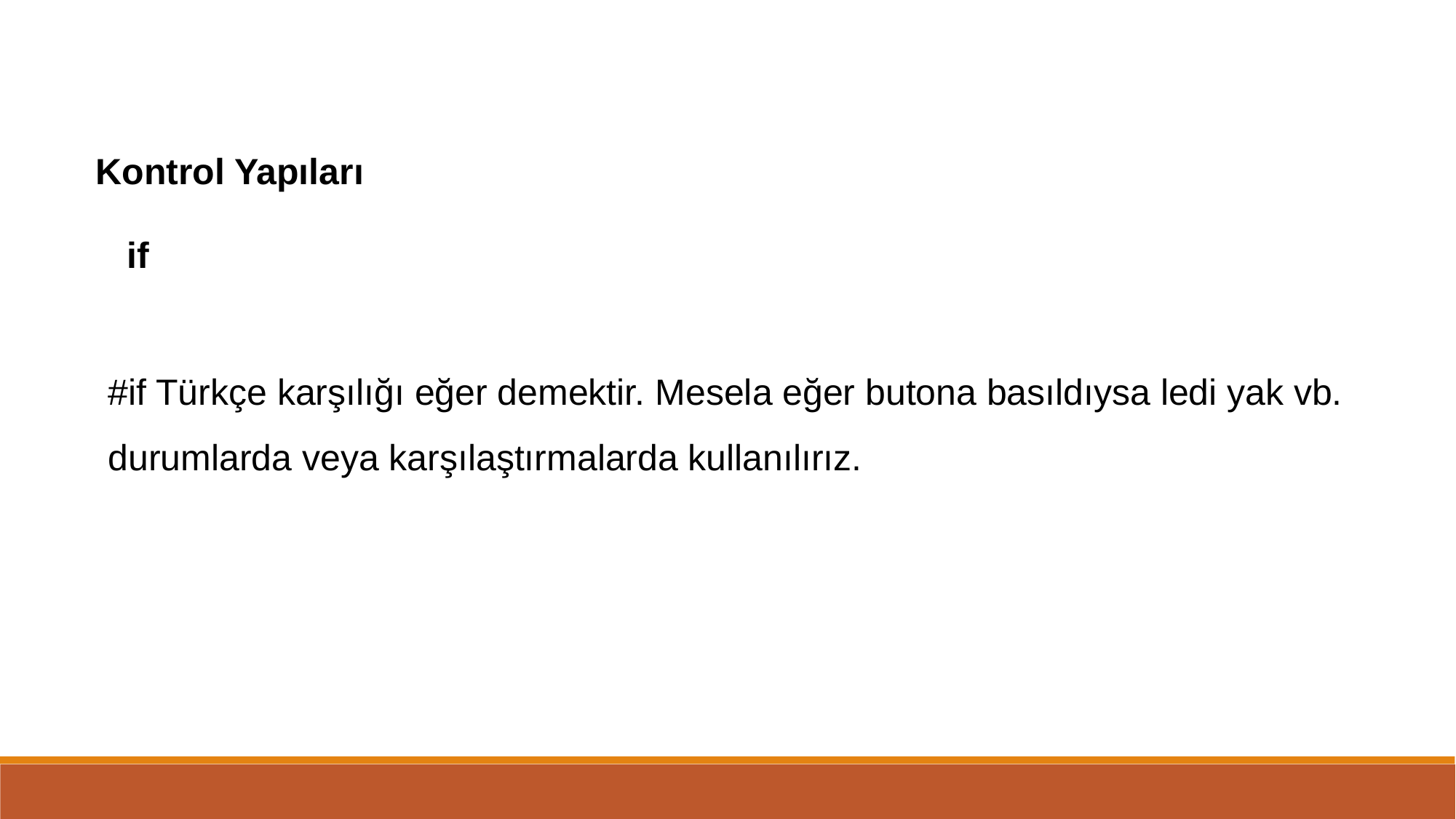

Kontrol Yapıları
if
#if Türkçe karşılığı eğer demektir. Mesela eğer butona basıldıysa ledi yak vb. durumlarda veya karşılaştırmalarda kullanılırız.